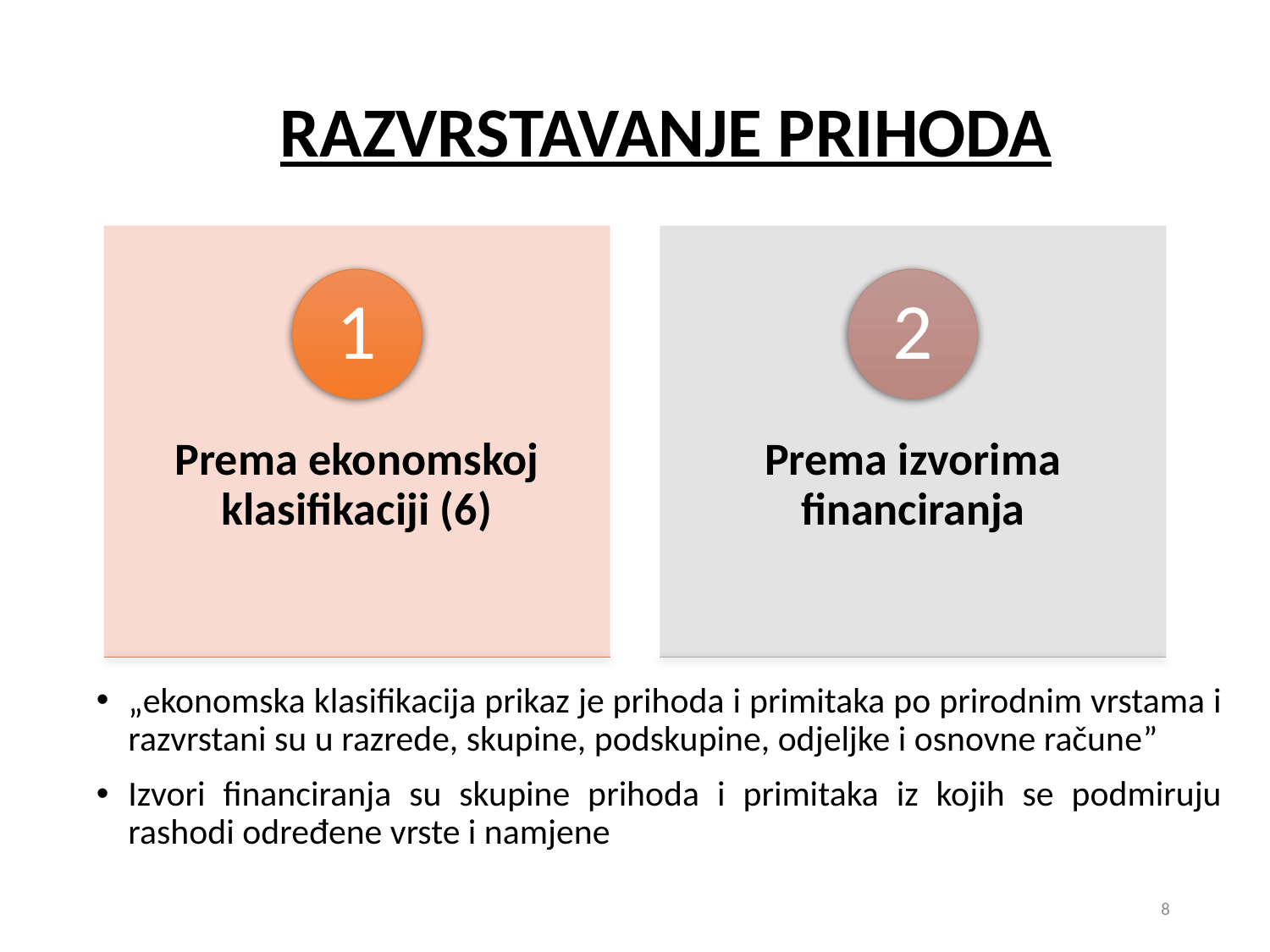

# A.RAZVRSTAVANJE PRIHODA
Prema ekonomskoj klasifikaciji (6)
1
Prema izvorima financiranja
2
„ekonomska klasifikacija prikaz je prihoda i primitaka po prirodnim vrstama i razvrstani su u razrede, skupine, podskupine, odjeljke i osnovne račune”
Izvori financiranja su skupine prihoda i primitaka iz kojih se podmiruju rashodi određene vrste i namjene
8